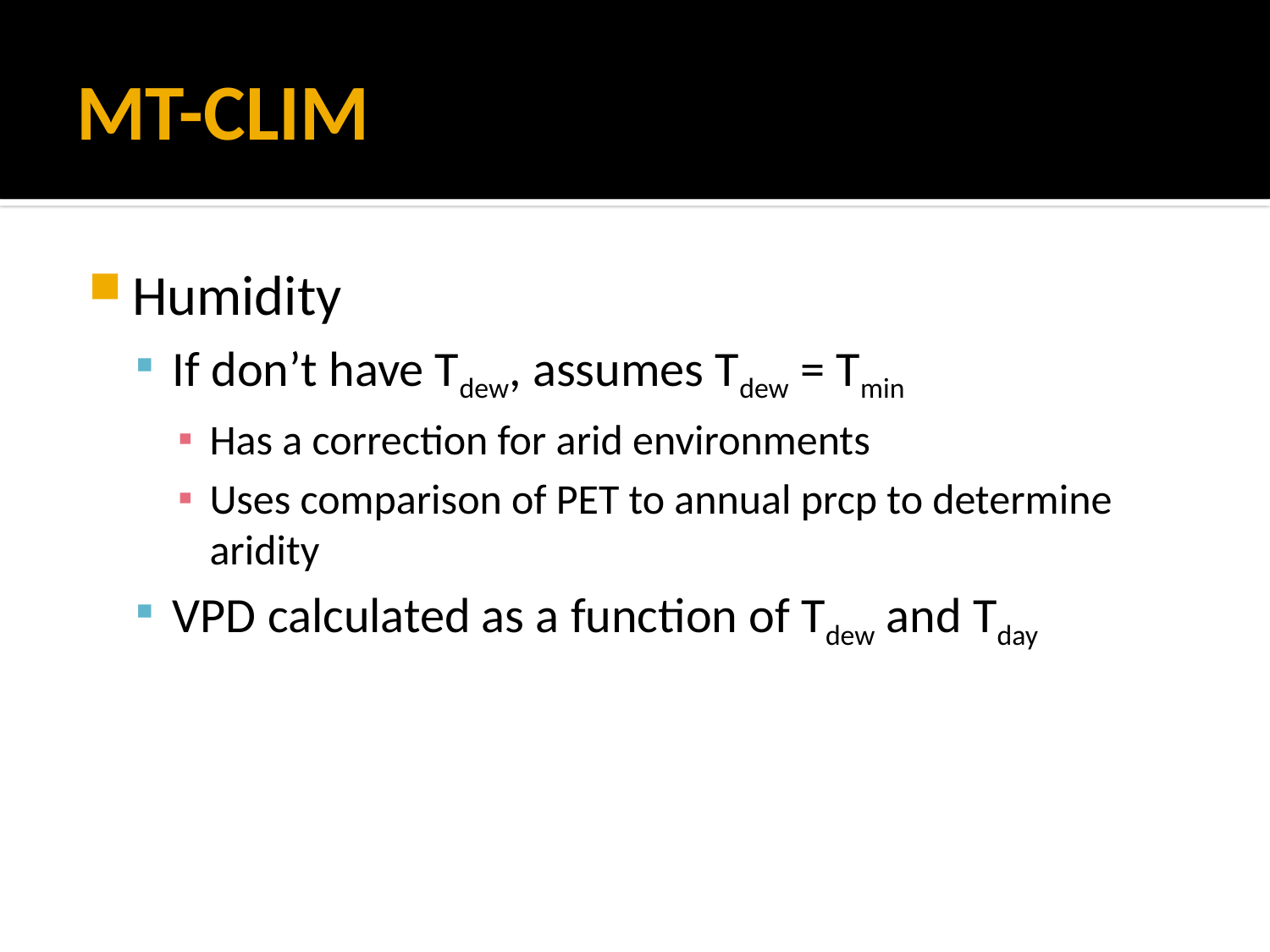

# MT-CLIM
Humidity
If don’t have Tdew, assumes Tdew = Tmin
Has a correction for arid environments
Uses comparison of PET to annual prcp to determine aridity
VPD calculated as a function of Tdew and Tday